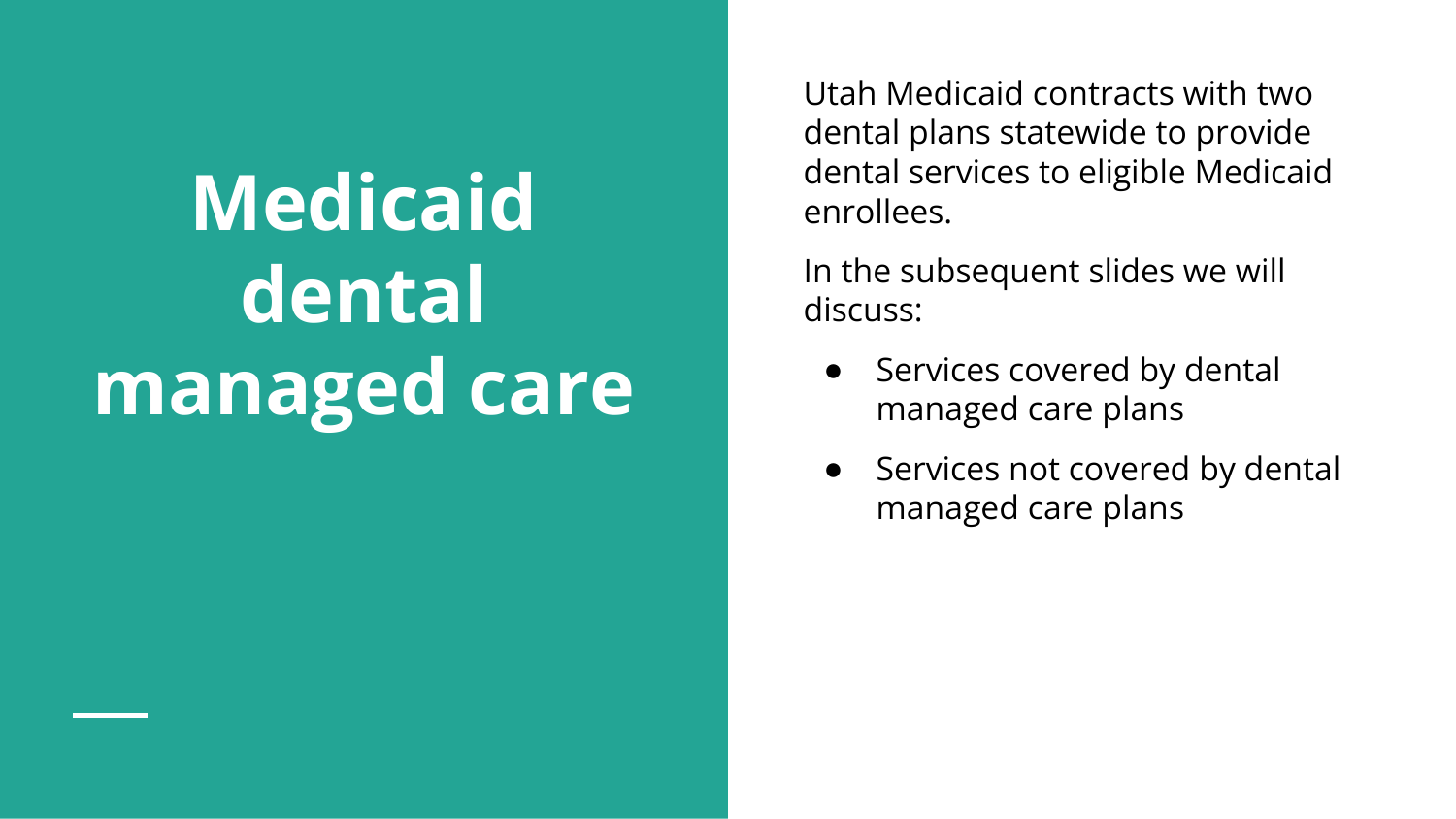

Utah Medicaid contracts with two dental plans statewide to provide dental services to eligible Medicaid enrollees.
In the subsequent slides we will discuss:
Services covered by dental managed care plans
Services not covered by dental managed care plans

# Medicaid dental managed care